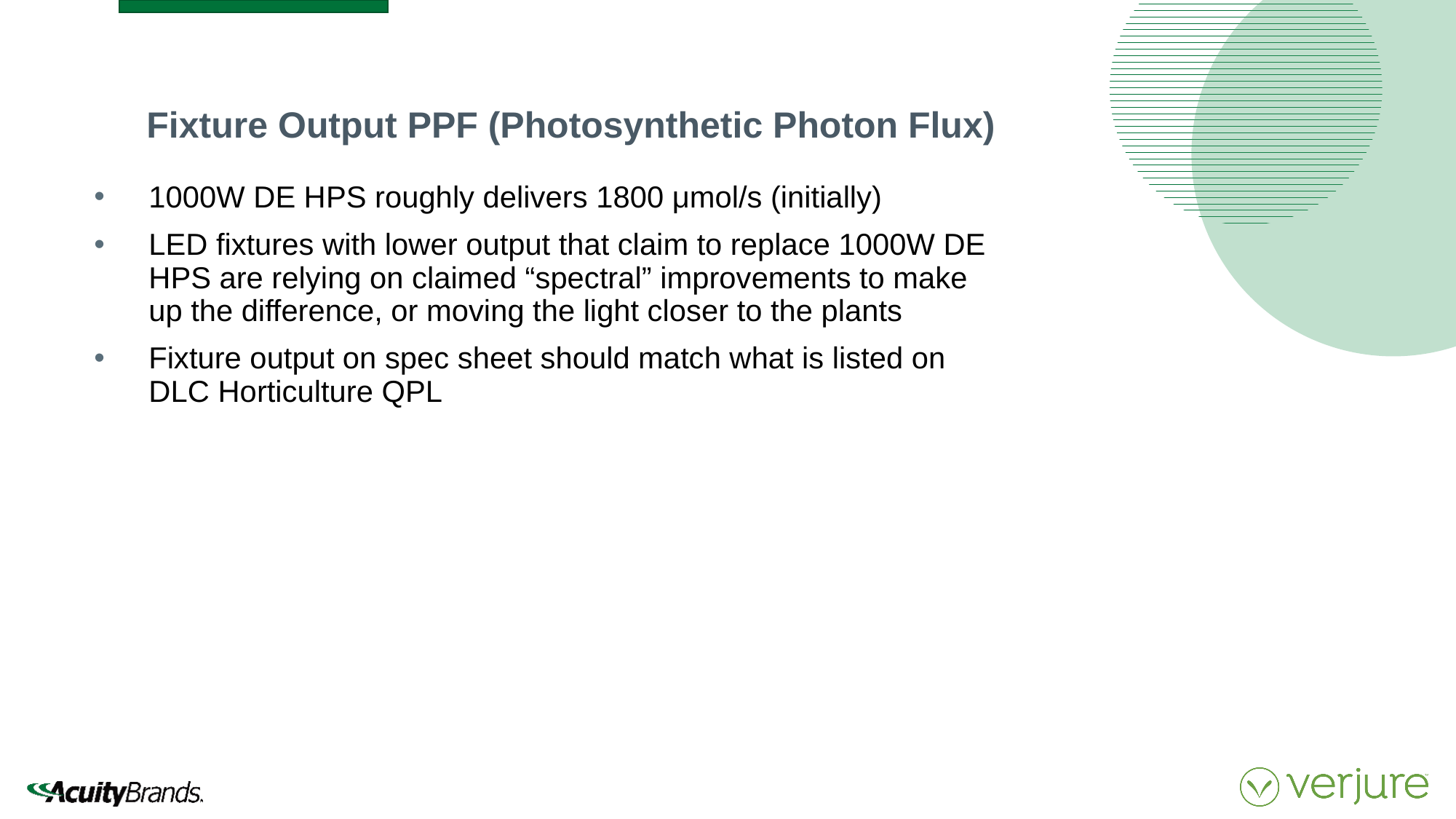

Fixture Output PPF (Photosynthetic Photon Flux)
1000W DE HPS roughly delivers 1800 μmol/s (initially)
LED fixtures with lower output that claim to replace 1000W DE HPS are relying on claimed “spectral” improvements to make up the difference, or moving the light closer to the plants
Fixture output on spec sheet should match what is listed on DLC Horticulture QPL